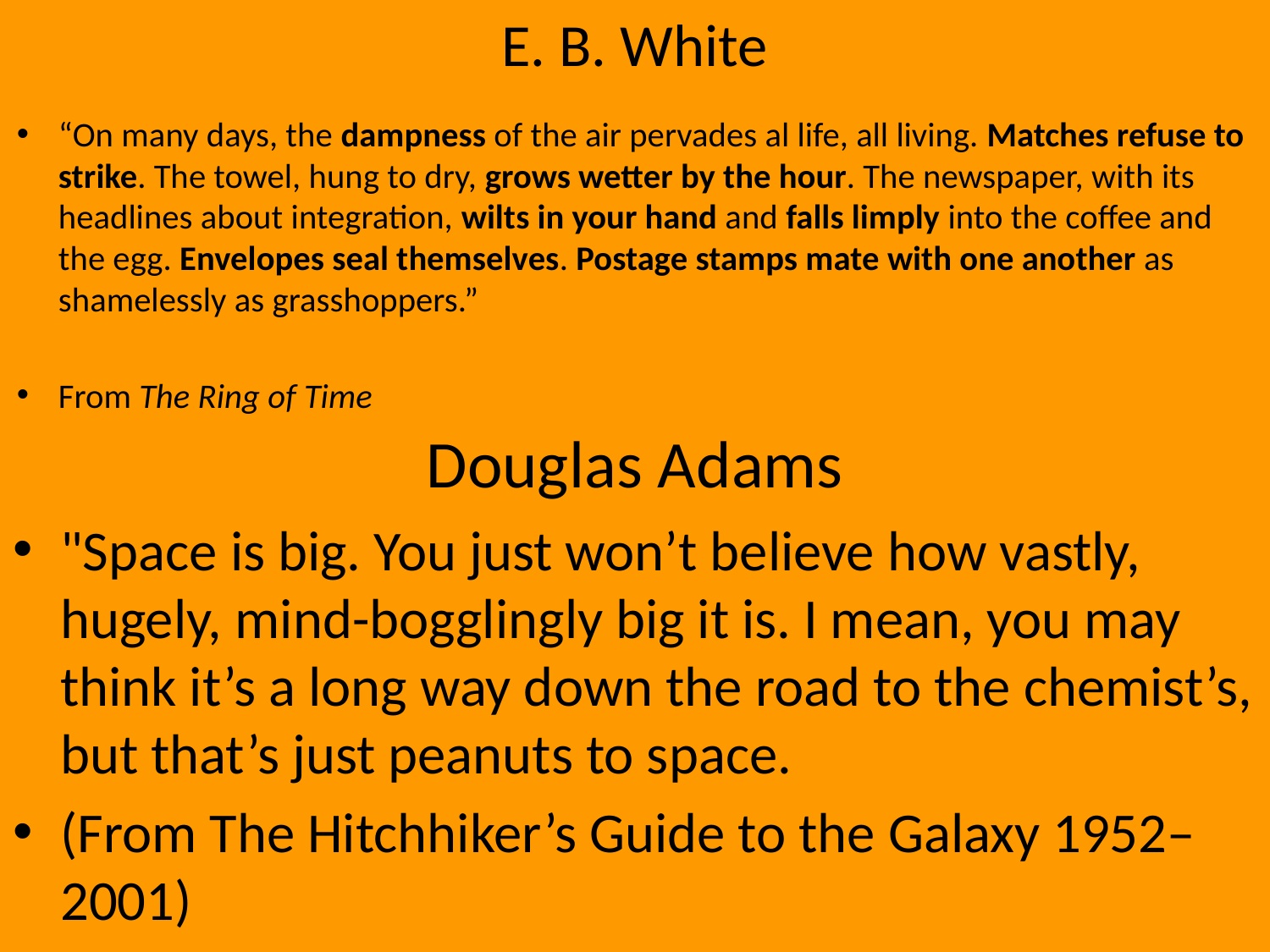

# E. B. White
“On many days, the dampness of the air pervades al life, all living. Matches refuse to strike. The towel, hung to dry, grows wetter by the hour. The newspaper, with its headlines about integration, wilts in your hand and falls limply into the coffee and the egg. Envelopes seal themselves. Postage stamps mate with one another as shamelessly as grasshoppers.”

From The Ring of Time
Douglas Adams
"Space is big. You just won’t believe how vastly, hugely, mind-bogglingly big it is. I mean, you may think it’s a long way down the road to the chemist’s, but that’s just peanuts to space.
(From The Hitchhiker’s Guide to the Galaxy 1952–2001)